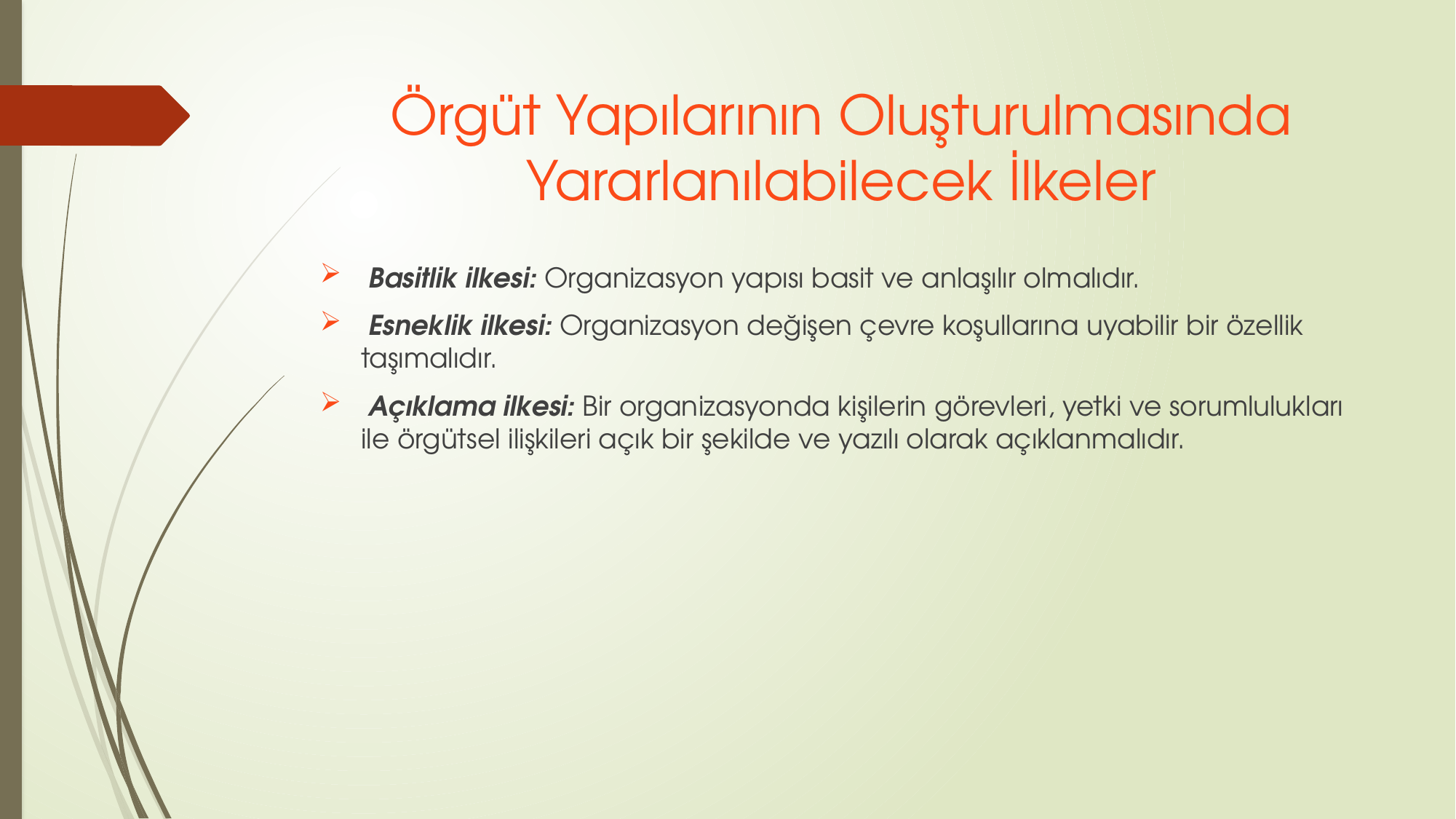

# Örgüt Yapılarının Oluşturulmasında Yararlanılabilecek İlkeler
 Basitlik ilkesi: Organizasyon yapısı basit ve anlaşılır olmalıdır.
 Esneklik ilkesi: Organizasyon değişen çevre koşullarına uyabilir bir özellik taşımalıdır.
 Açıklama ilkesi: Bir organizasyonda kişilerin görevleri, yetki ve sorumlulukları ile örgütsel ilişkileri açık bir şekilde ve yazılı olarak açıklanmalıdır.